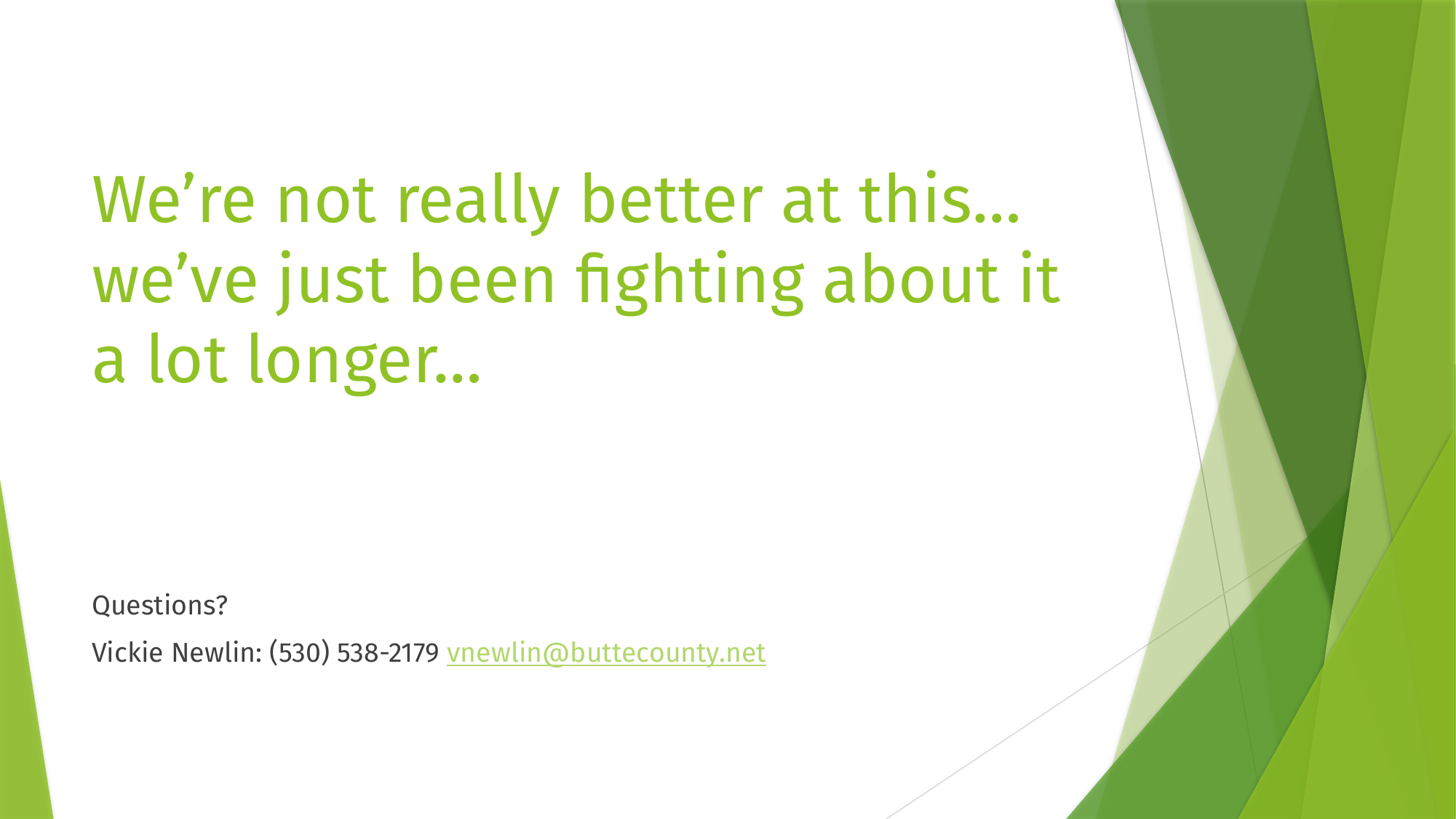

# We’re not really better at this…we’ve just been fighting about it a lot longer…
Questions?
Vickie Newlin: (530) 538-2179 vnewlin@buttecounty.net